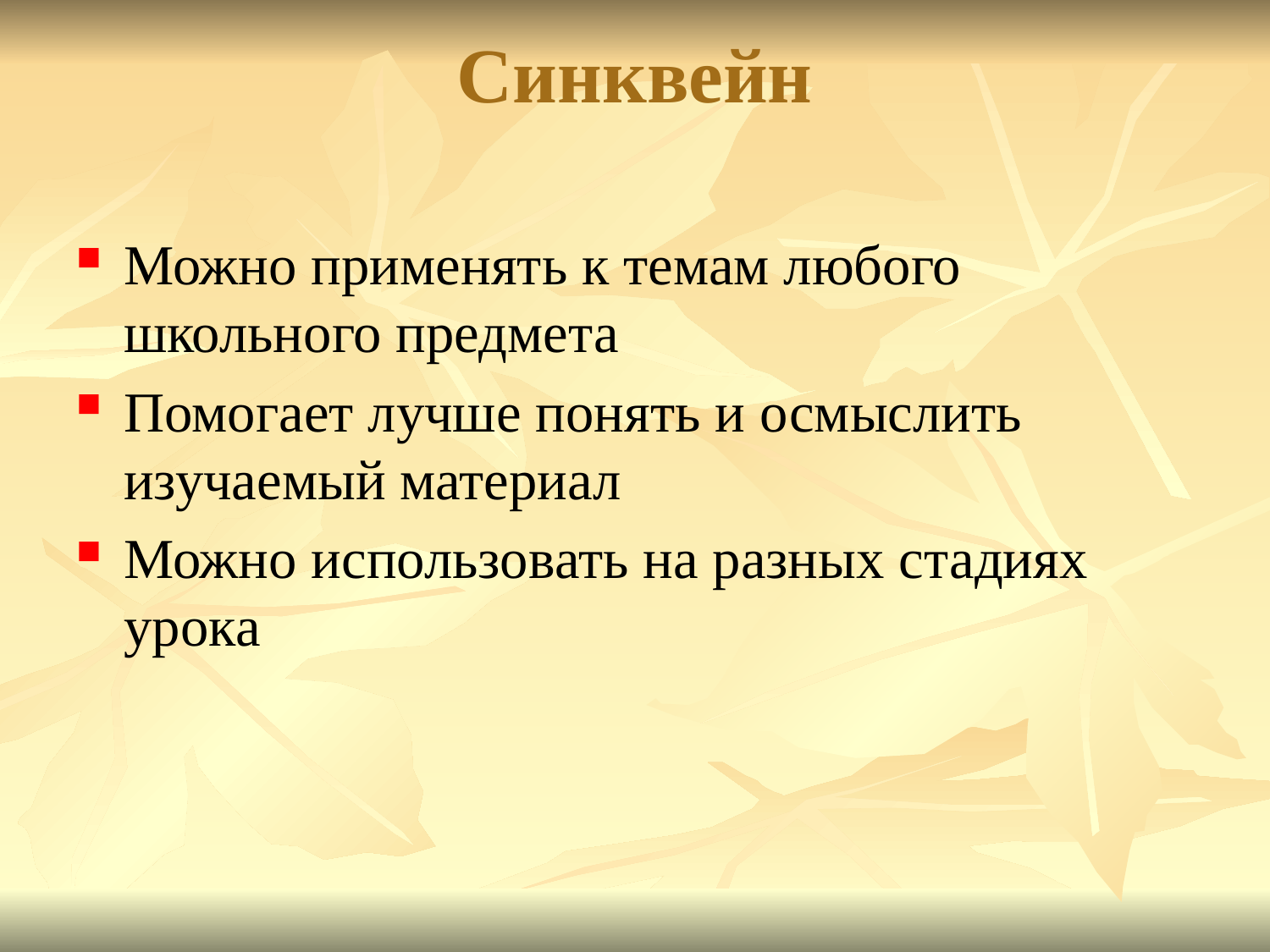

# Синквейн
Можно применять к темам любого школьного предмета
Помогает лучше понять и осмыслить  изучаемый материал
Можно использовать на разных стадиях урока